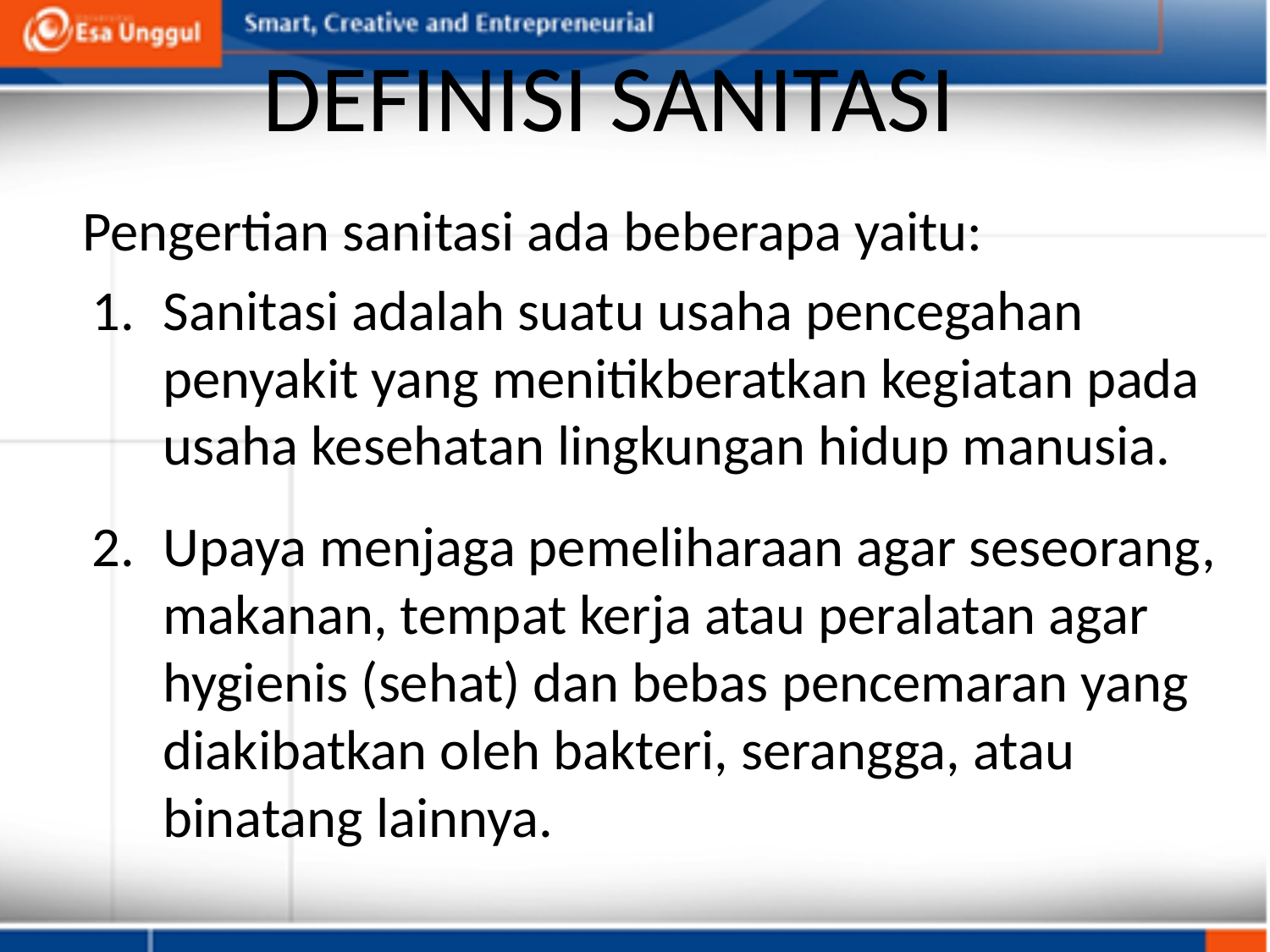

# DEFINISI SANITASI
Pengertian sanitasi ada beberapa yaitu:
Sanitasi adalah suatu usaha pencegahan penyakit yang menitikberatkan kegiatan pada usaha kesehatan lingkungan hidup manusia.

Upaya menjaga pemeliharaan agar seseorang, makanan, tempat kerja atau peralatan agar hygienis (sehat) dan bebas pencemaran yang diakibatkan oleh bakteri, serangga, atau binatang lainnya.